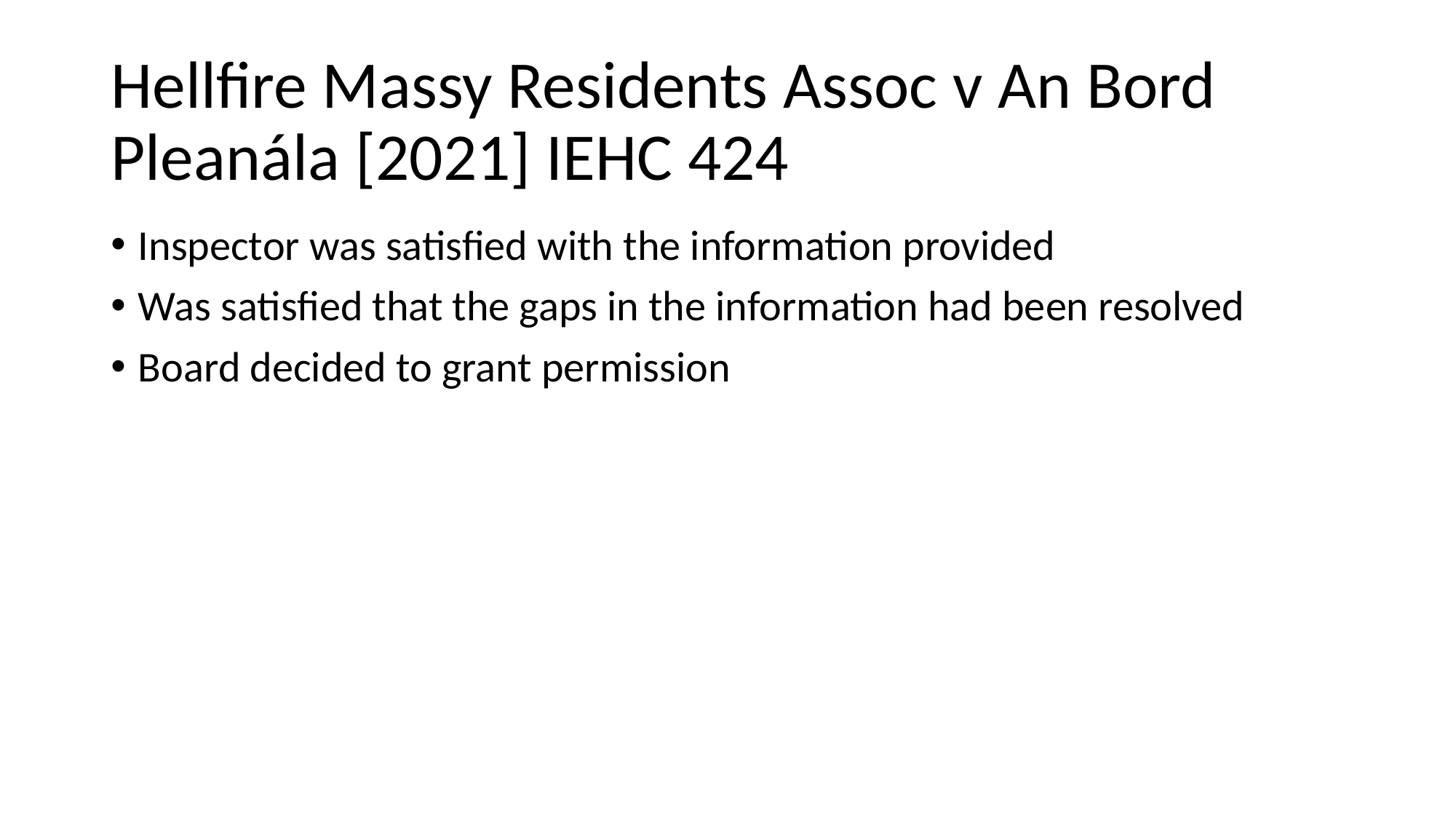

# Hellfire Massy Residents Assoc v An Bord Pleanála [2021] IEHC 424
Inspector was satisfied with the information provided
Was satisfied that the gaps in the information had been resolved
Board decided to grant permission